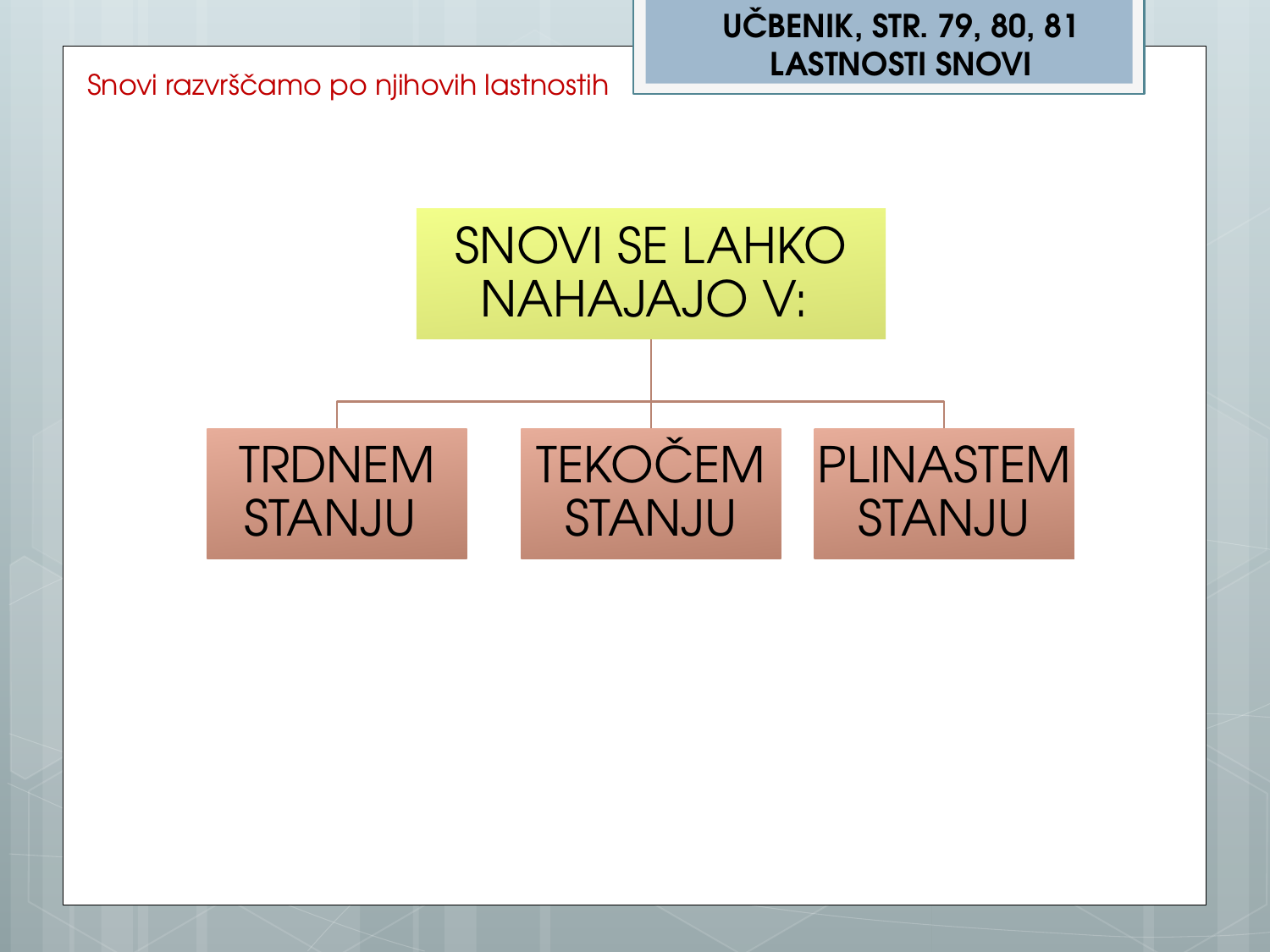

UČBENIK, STR. 79, 80, 81
LASTNOSTI SNOVI
# Snovi razvrščamo po njihovih lastnostih
SNOVI SE LAHKO NAHAJAJO V:
TRDNEM STANJU
TEKOČEM STANJU
PLINASTEM STANJU